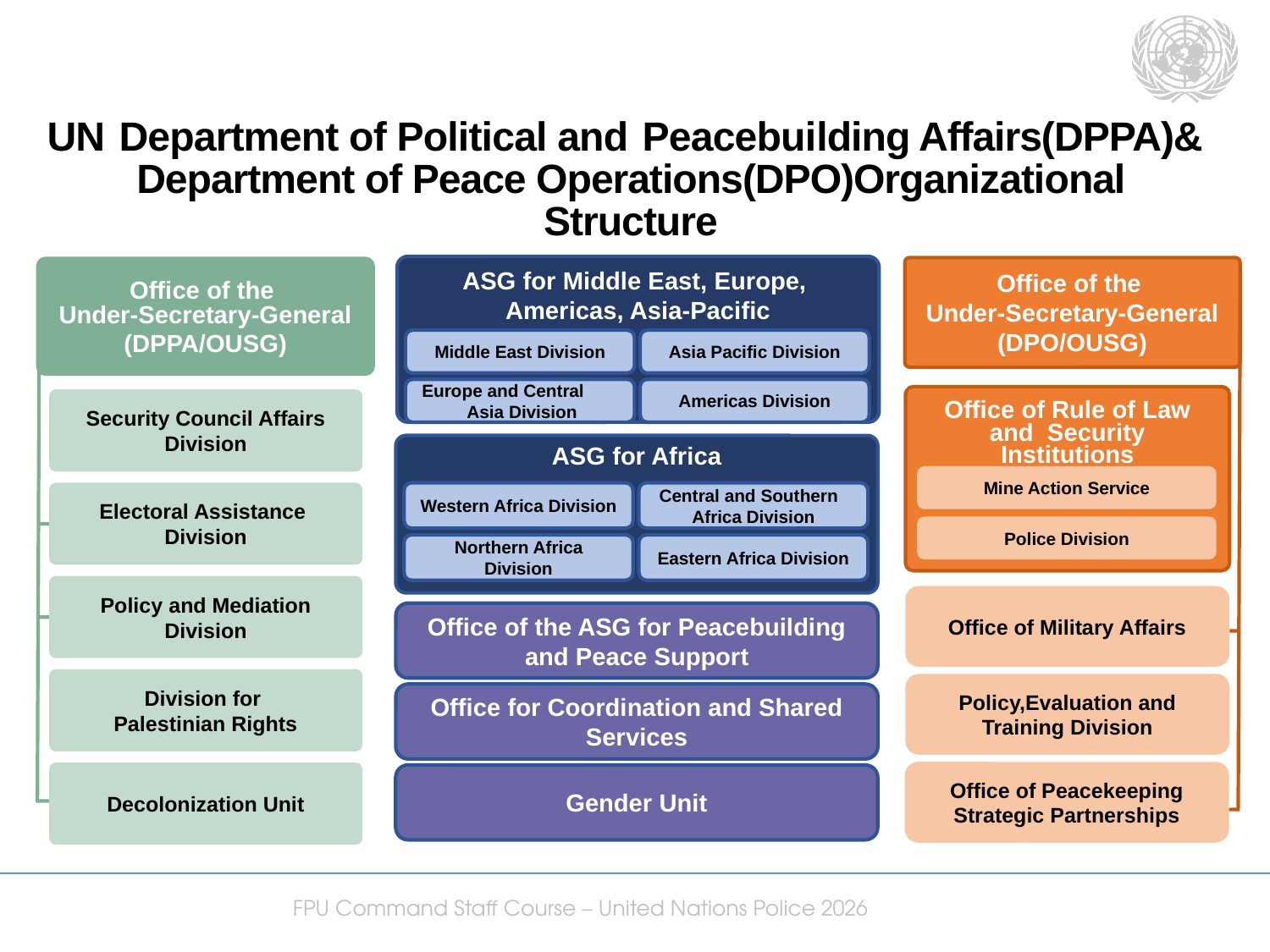

UN Department of Political and Peacebuilding Affairs(DPPA)&  Department of Peace Operations(DPO)Organizational Structure
ASG for Middle East, Europe,
Americas, Asia-Pacific

Middle East Division
Asia Pacific Division
Europe and Central         Asia Division
Americas Division
Office of the
Under-Secretary-General
(DPO/OUSG)
Office of the
Under-Secretary-General
(DPPA/OUSG)

Office of ASG for Middle East, Europe, Americas, Asia-Pacific

Office of ASG for Middle East, Europe, Americas, Asia-Pacific
Office of Rule of Law and  Security Institutions

Security Council Affairs Division

Office of ASG for Africa

Office of ASG for Africa
ASG for Africa

Western Africa Division
Central and Southern   Africa Division
Northern Africa Division
Eastern Africa Division
Mine Action Service
Electoral Assistance  Division
Police Division
| Office for Coordination and Shared Services Office of the ASG for Peacebuilding and Peace Support |  |
| --- | --- |
| Office for Coordination and Shared Services Office of the ASG for Peacebuilding and Peace Support |  |
| --- | --- |
Policy and Mediation Division
Office of Military Affairs
Office of the ASG for Peacebuilding and Peace Support
Division for
Palestinian Rights
Policy,Evaluation and Training Division
Office for Coordination and Shared Services
Office of Peacekeeping
Strategic Partnerships
Decolonization Unit
Gender Unit